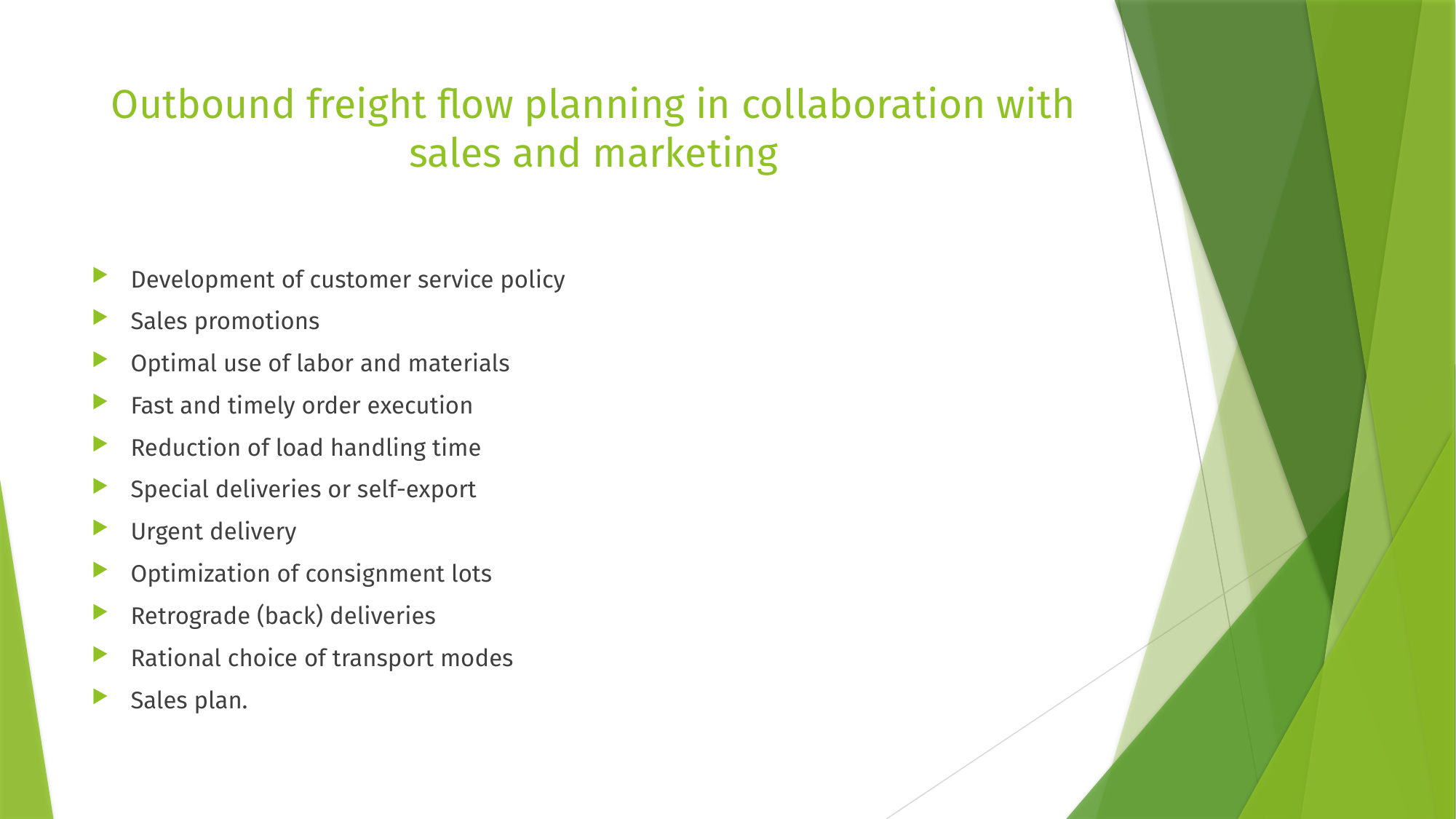

# Outbound freight flow planning in collaboration with sales and marketing
Development of customer service policy
Sales promotions
Optimal use of labor and materials
Fast and timely order execution
Reduction of load handling time
Special deliveries or self-export
Urgent delivery
Optimization of consignment lots
Retrograde (back) deliveries
Rational choice of transport modes
Sales plan.